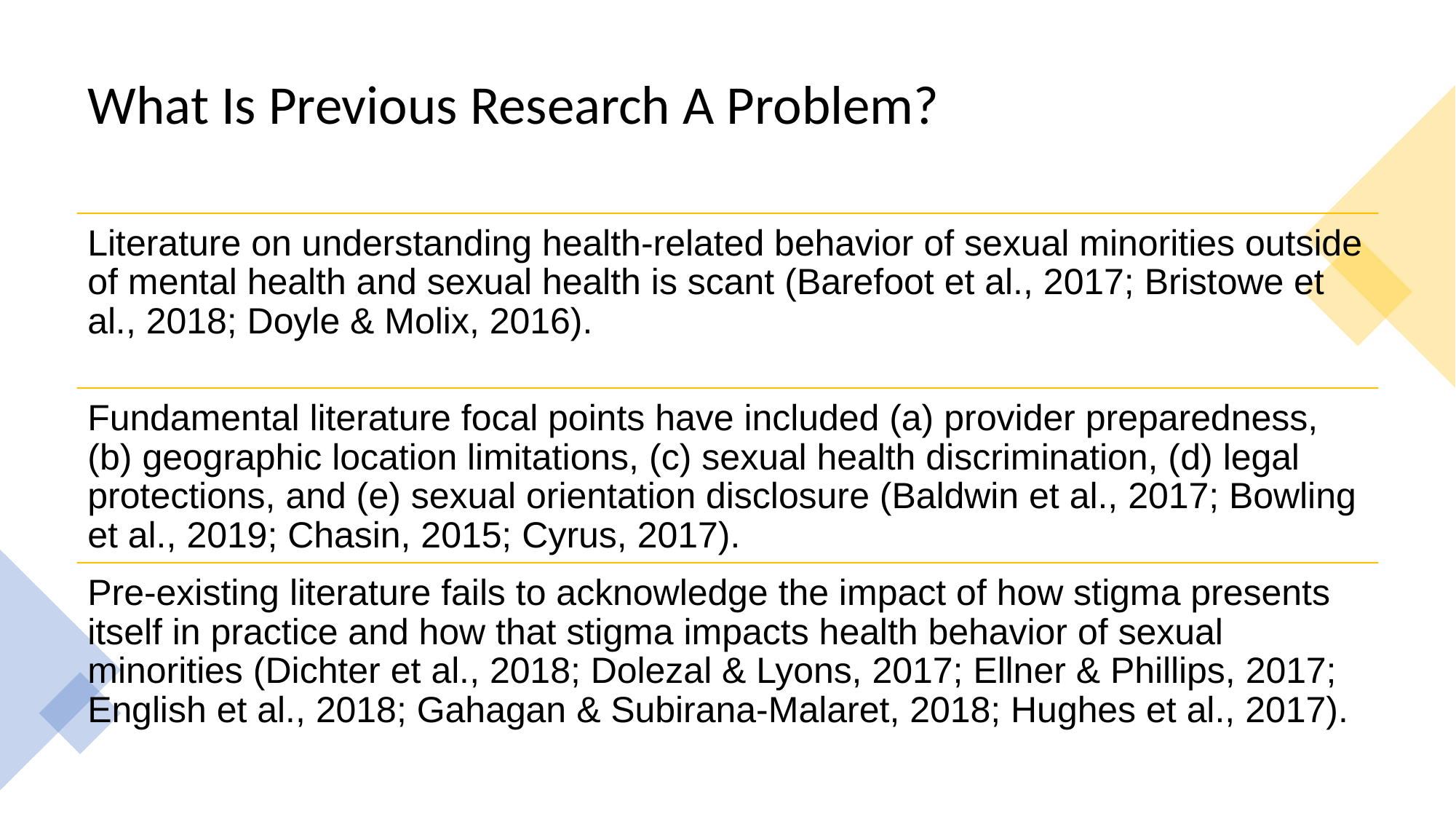

# What Is Previous Research A Problem?

Literature on understanding health-related behavior of sexual minorities outside of mental health and sexual health is scant (Barefoot et al., 2017; Bristowe et al., 2018; Doyle & Molix, 2016).
Fundamental literature focal points have included (a) provider preparedness, (b) geographic location limitations, (c) sexual health discrimination, (d) legal protections, and (e) sexual orientation disclosure (Baldwin et al., 2017; Bowling et al., 2019; Chasin, 2015; Cyrus, 2017).
Pre-existing literature fails to acknowledge the impact of how stigma presents itself in practice and how that stigma impacts health behavior of sexual minorities (Dichter et al., 2018; Dolezal & Lyons, 2017; Ellner & Phillips, 2017; English et al., 2018; Gahagan & Subirana-Malaret, 2018; Hughes et al., 2017).